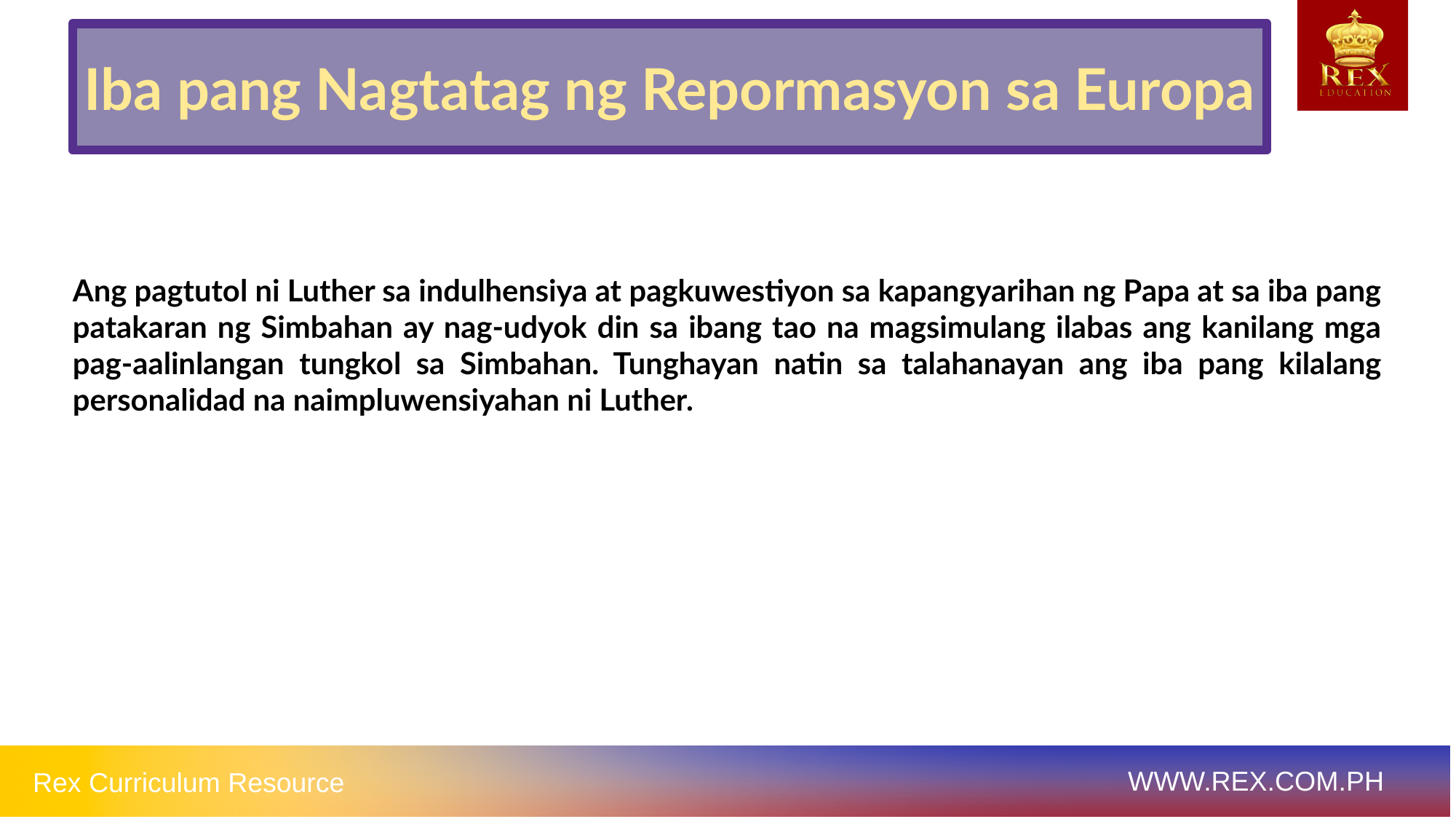

Iba pang Nagtatag ng Repormasyon sa Europa
# Ang pagtutol ni Luther sa indulhensiya at pagkuwestiyon sa kapangyarihan ng Papa at sa iba pang patakaran ng Simbahan ay nag-udyok din sa ibang tao na magsimulang ilabas ang kanilang mga pag-aalinlangan tungkol sa Simbahan. Tunghayan natin sa talahanayan ang iba pang kilalang personalidad na naimpluwensiyahan ni Luther.